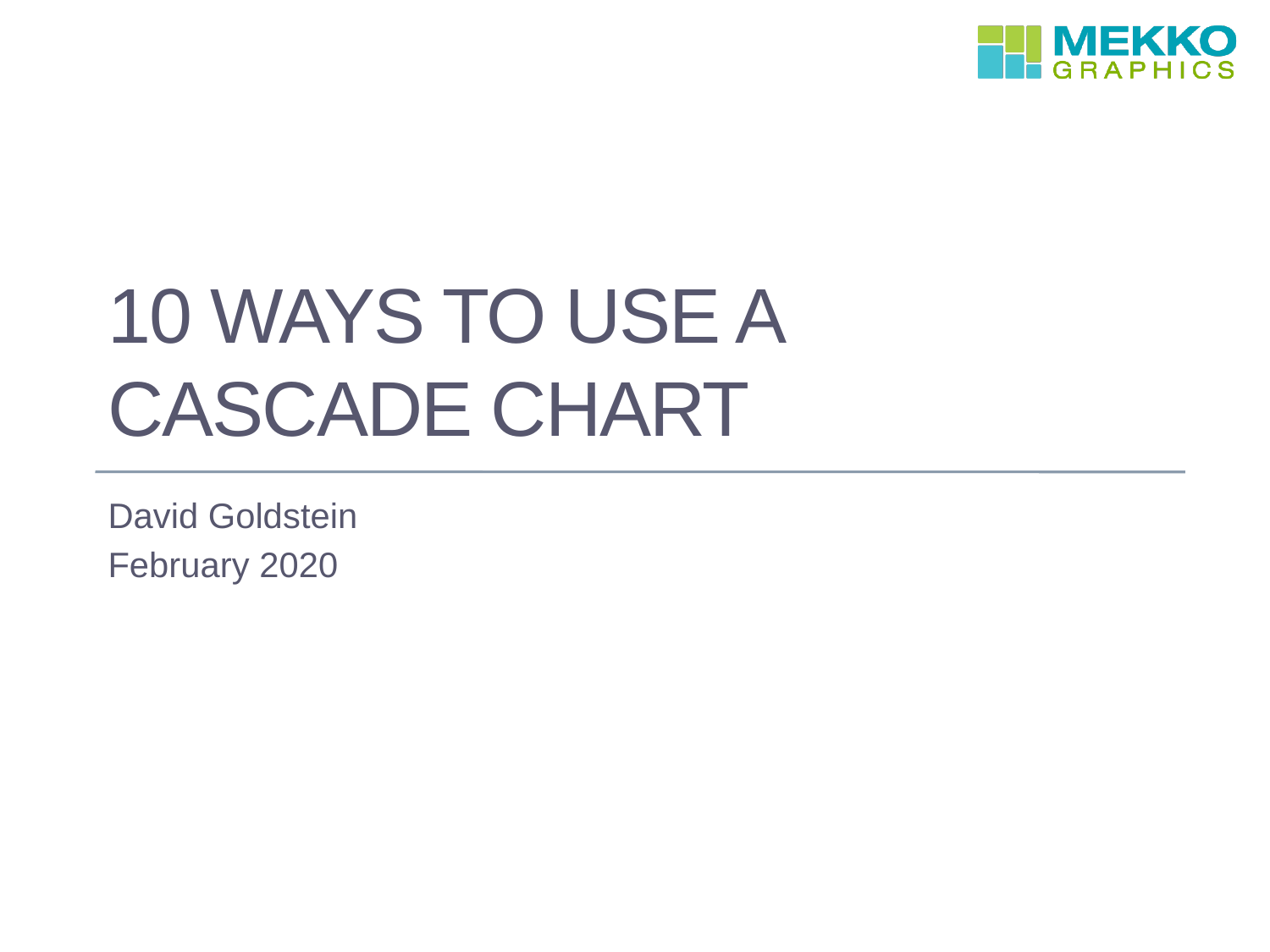

# 10 ways to use a Cascade chart
David Goldstein
February 2020